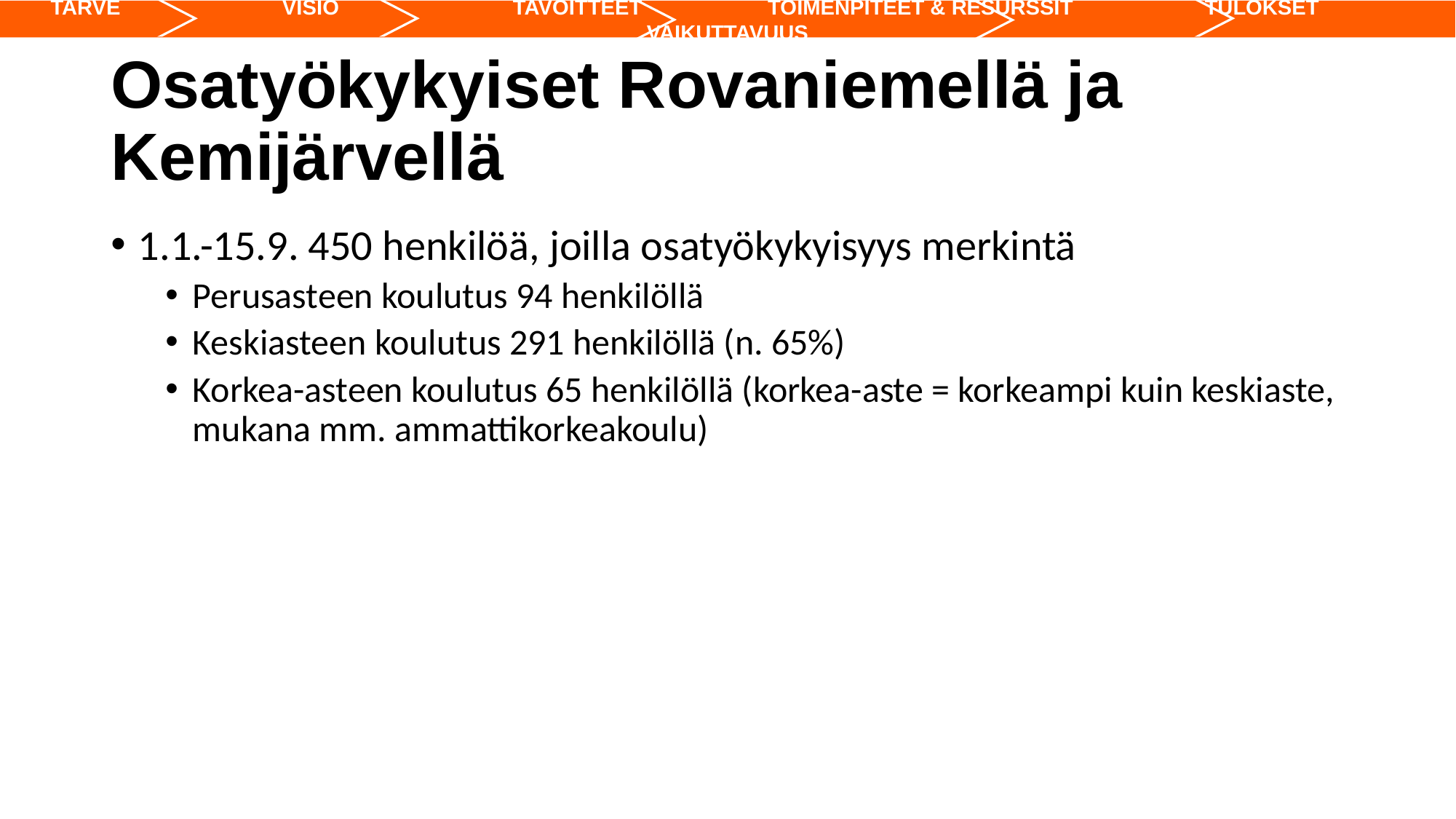

TARVE                           VISIO                             TAVOITTEET                     TOIMENPITEET & RESURSSIT                      TULOKSET                    VAIKUTTAVUUS

# Osatyökykyiset Rovaniemellä ja Kemijärvellä
1.1.-15.9. 450 henkilöä, joilla osatyökykyisyys merkintä
Perusasteen koulutus 94 henkilöllä
Keskiasteen koulutus 291 henkilöllä (n. 65%)
Korkea-asteen koulutus 65 henkilöllä (korkea-aste = korkeampi kuin keskiaste, mukana mm. ammattikorkeakoulu)